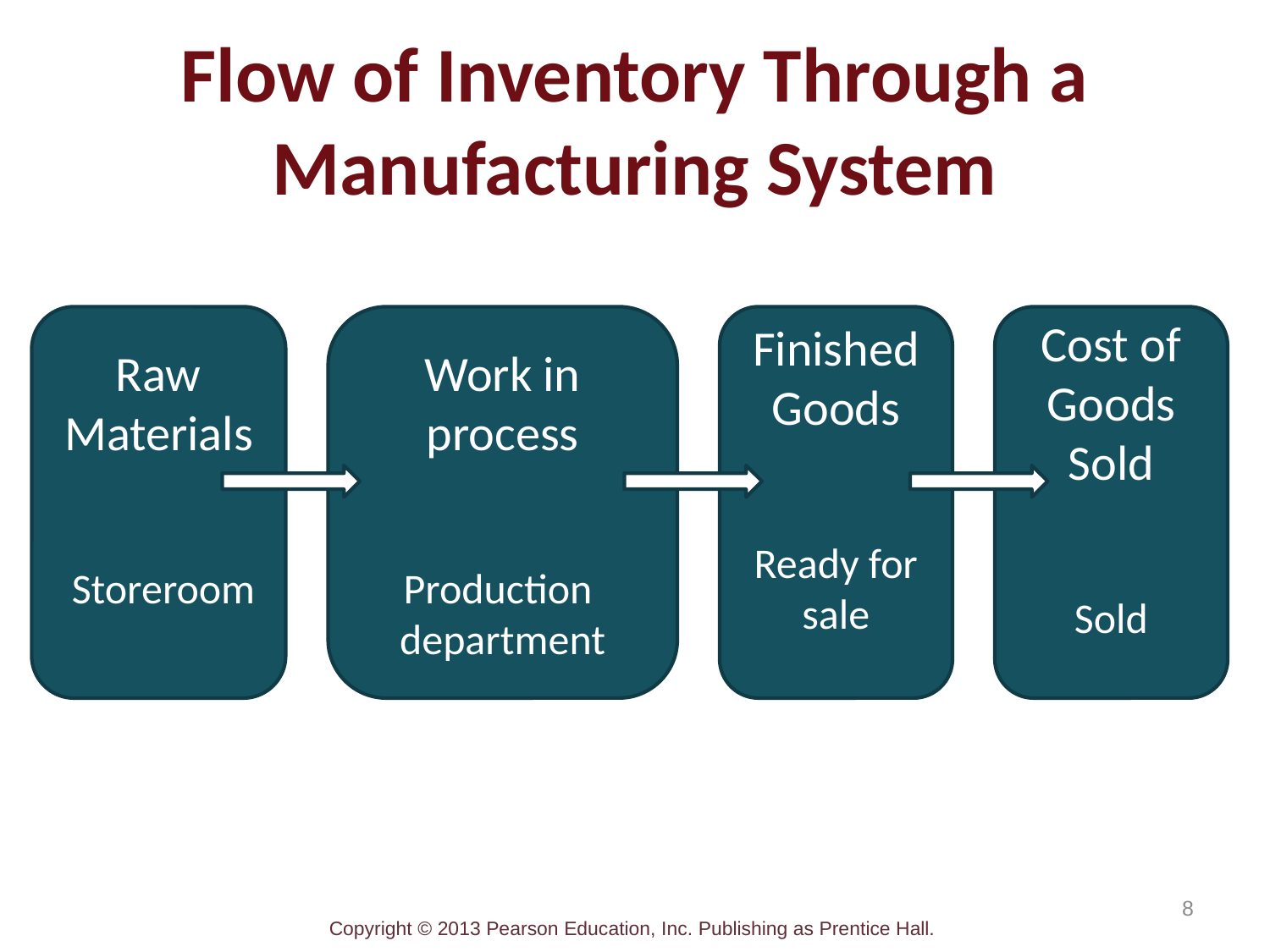

# Flow of Inventory Through a Manufacturing System
Raw Materials

 Storeroom

Work in process

Production
department

Finished Goods

Ready for sale

Cost of Goods Sold

Sold

8